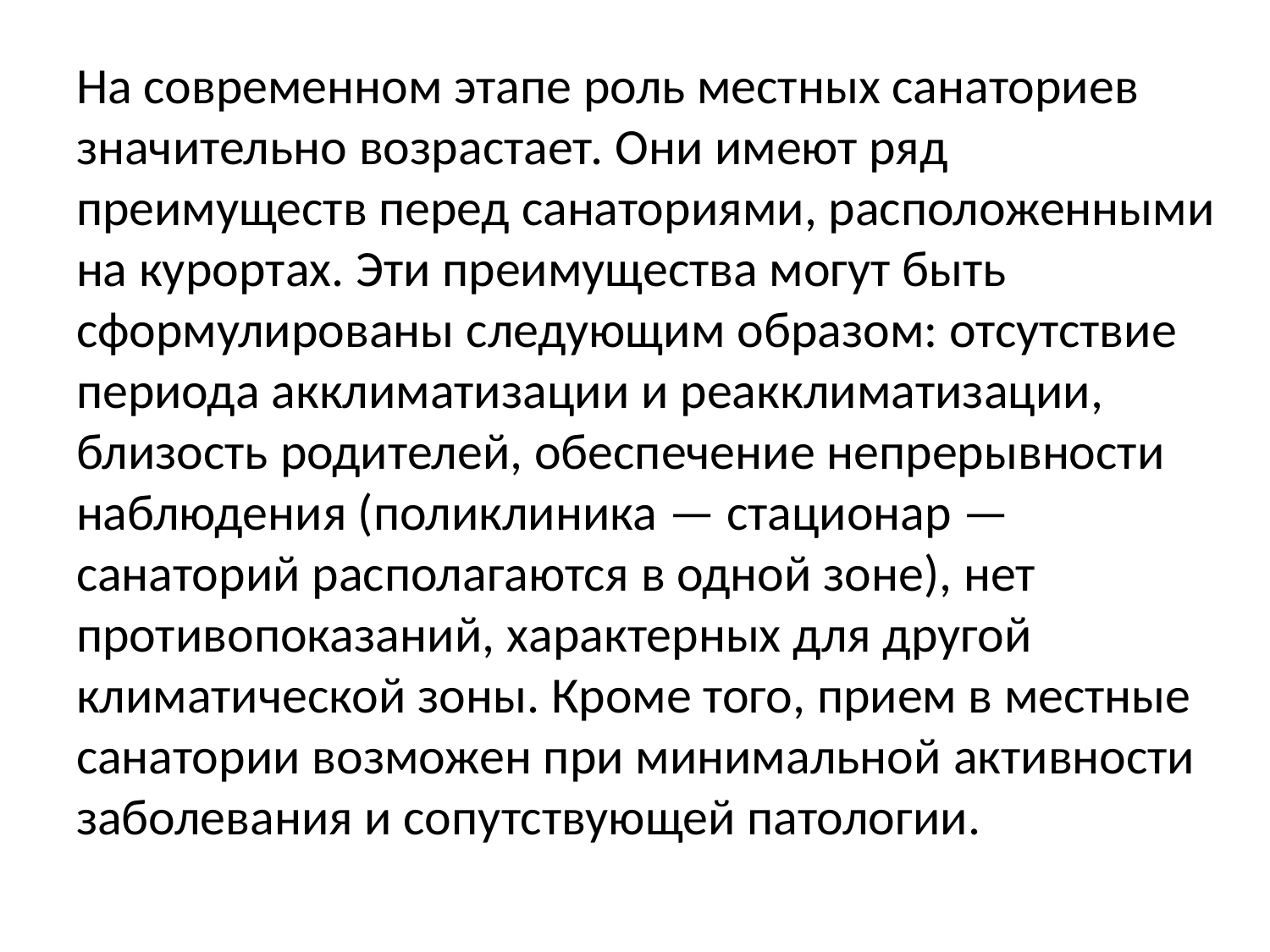

На современном этапе роль местных санаториев значительно возрастает. Они имеют ряд преимуществ перед санаториями, расположенными на курортах. Эти преимущества могут быть сформулированы следующим образом: отсутствие периода акклиматизации и реакклиматизации, близость родителей, обеспечение непрерывности наблюдения (поликлиника — стационар — санаторий располагаются в одной зоне), нет противопоказаний, характерных для другой климатической зоны. Кроме того, прием в местные санатории возможен при минимальной активности заболевания и сопутствующей патологии.